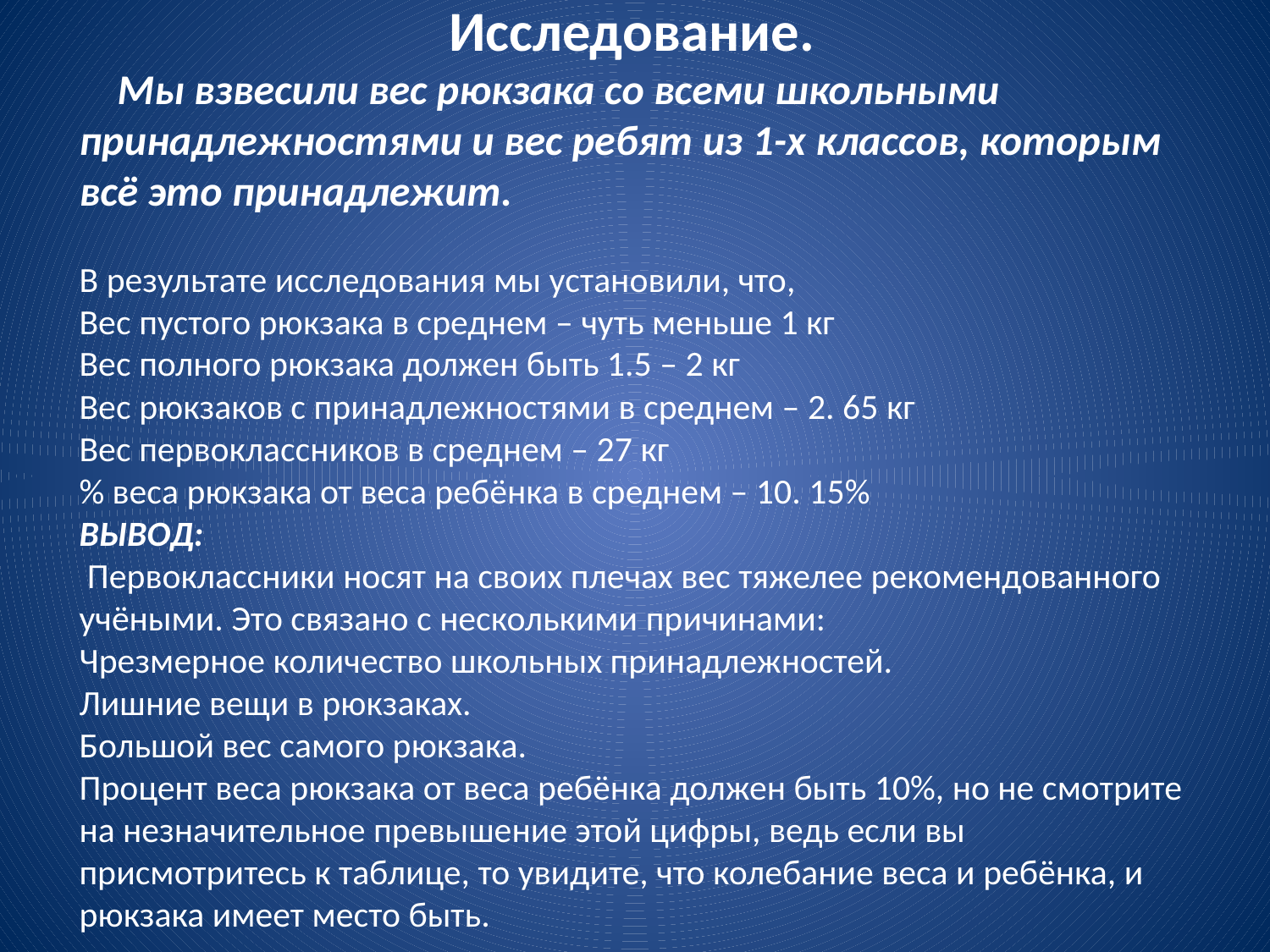

# Исследование. Мы взвесили вес рюкзака со всеми школьными принадлежностями и вес ребят из 1-х классов, которым всё это принадлежит. В результате исследования мы установили, что, Вес пустого рюкзака в среднем – чуть меньше 1 кг Вес полного рюкзака должен быть 1.5 – 2 кг Вес рюкзаков с принадлежностями в среднем – 2. 65 кг Вес первоклассников в среднем – 27 кг % веса рюкзака от веса ребёнка в среднем – 10. 15% ВЫВОД: Первоклассники носят на своих плечах вес тяжелее рекомендованного учёными. Это связано с несколькими причинами: Чрезмерное количество школьных принадлежностей. Лишние вещи в рюкзаках. Большой вес самого рюкзака. Процент веса рюкзака от веса ребёнка должен быть 10%, но не смотрите на незначительное превышение этой цифры, ведь если вы присмотритесь к таблице, то увидите, что колебание веса и ребёнка, и рюкзака имеет место быть.